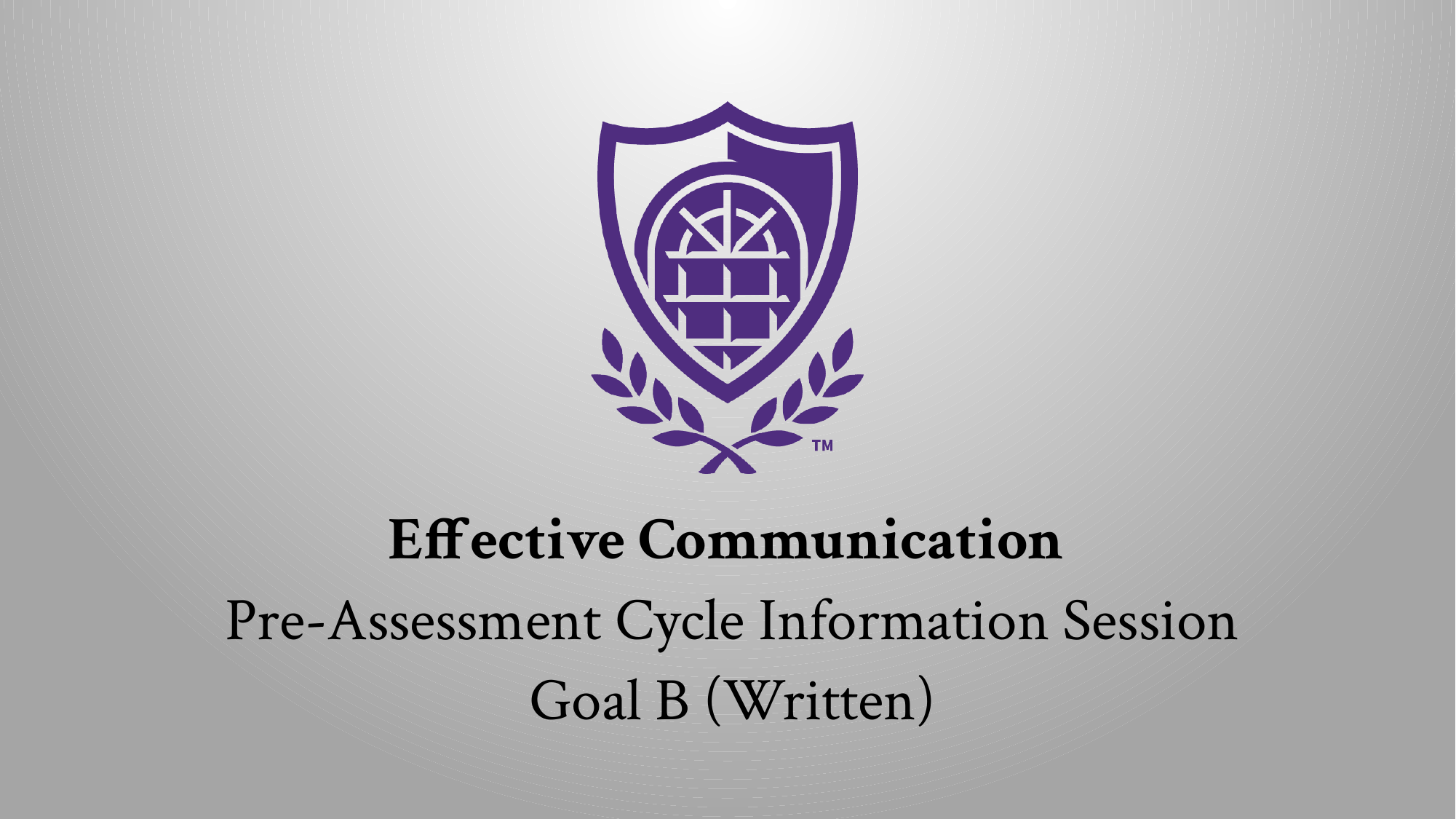

Effective Communication
Pre-Assessment Cycle Information Session
Goal B (Written)